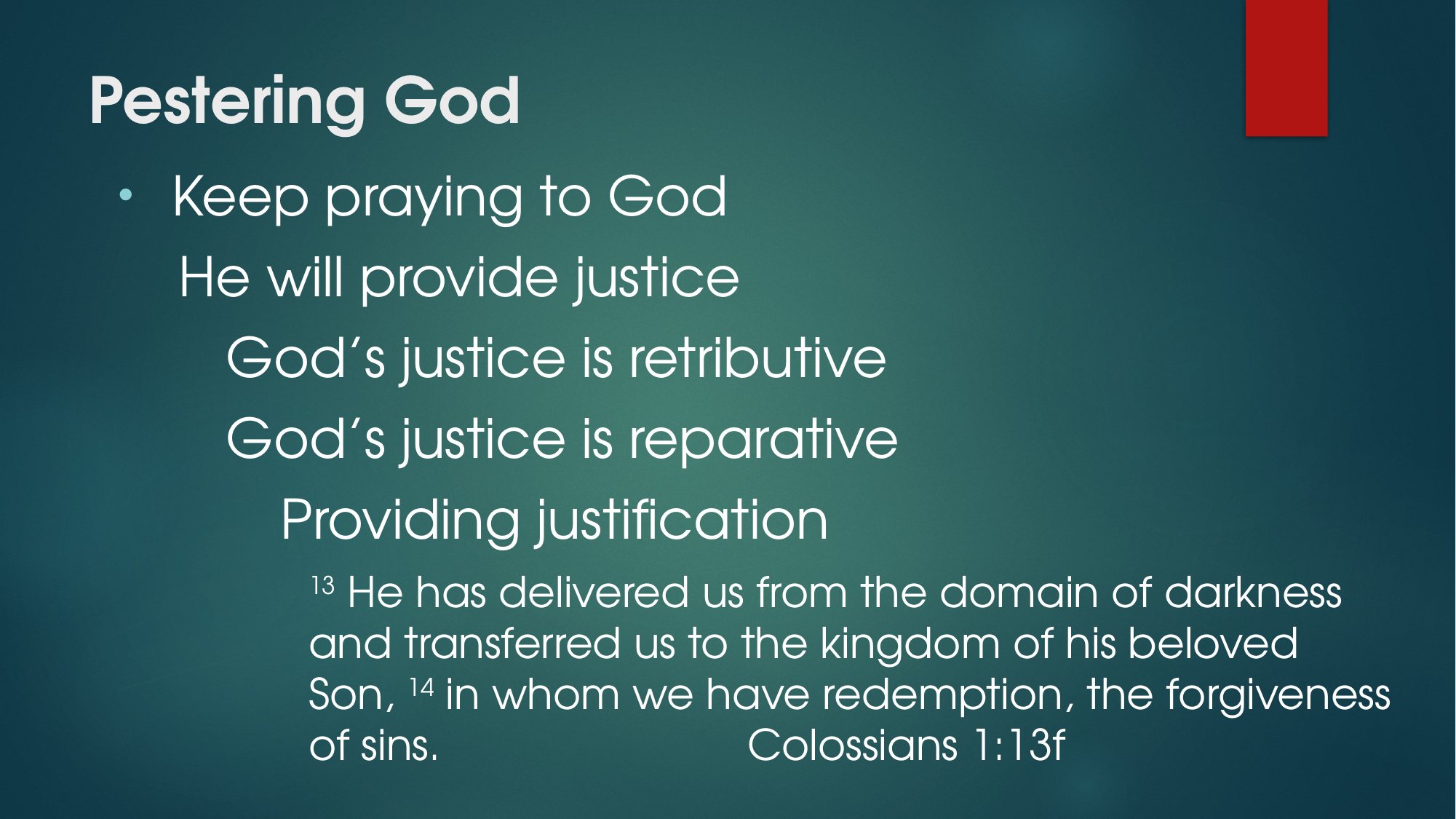

# Pestering God
Keep praying to God
He will provide justice
God’s justice is retributive
God’s justice is reparative
Providing justification
13 He has delivered us from the domain of darkness and transferred us to the kingdom of his beloved Son, 14 in whom we have redemption, the forgiveness of sins.                          Colossians 1:13f